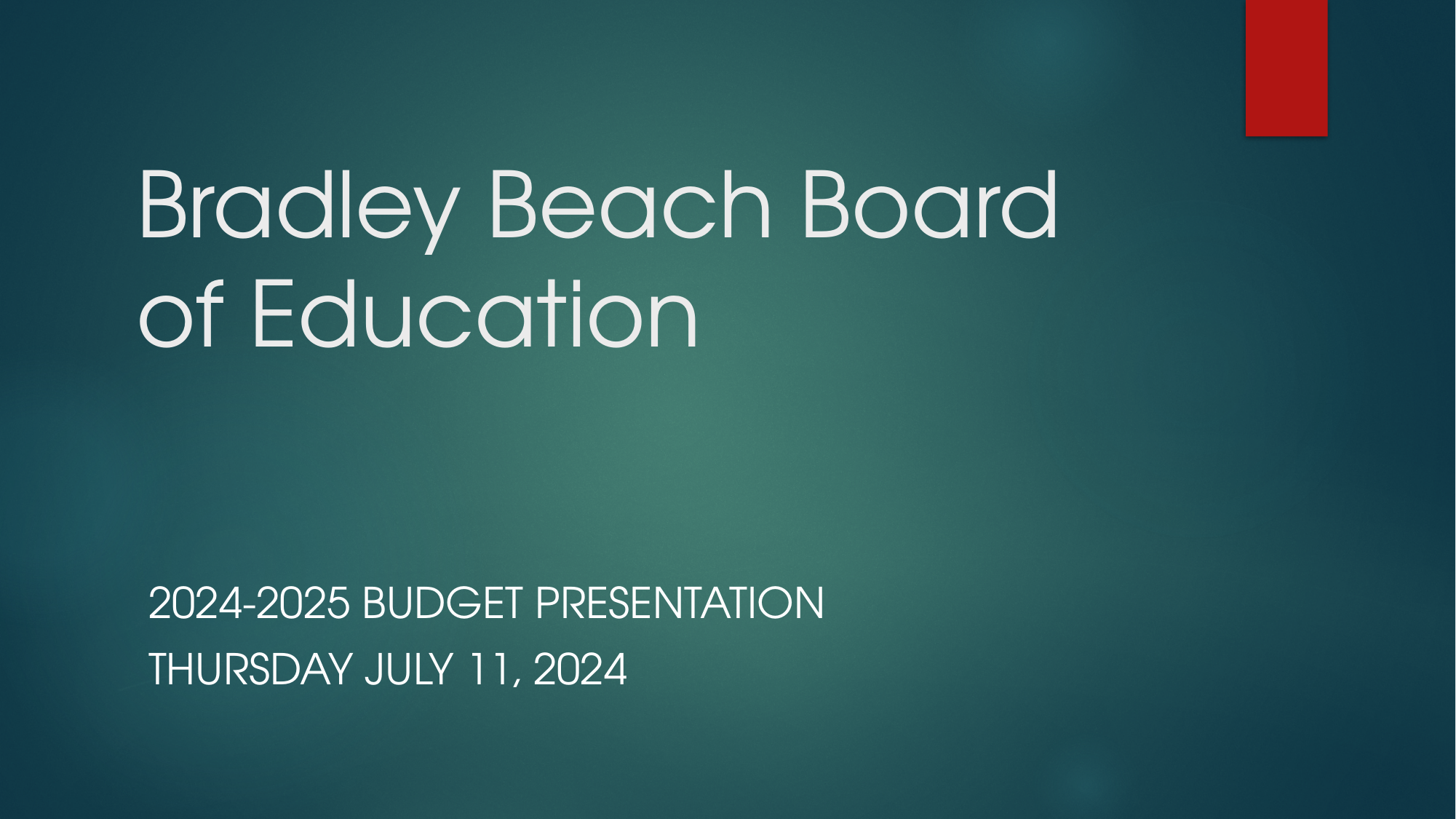

# Bradley Beach Board of Education
2024-2025 Budget Presentation
Thursday July 11, 2024